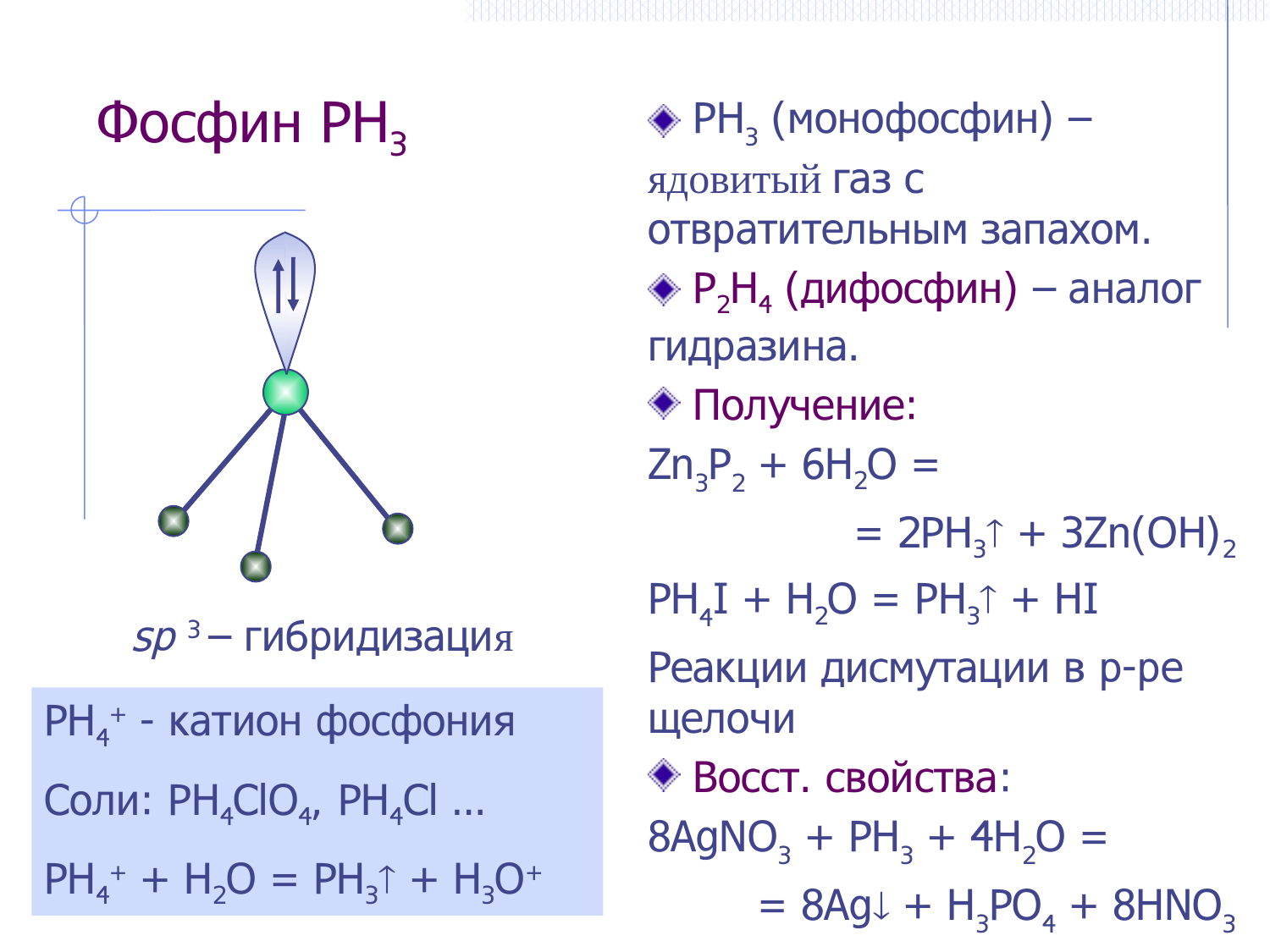

# Фосфин PH3
 PH3 (монофосфин) – ядовитый газ с отвратительным запахом.
 P2H4 (дифосфин) – аналог гидразина.
 Получение:
Zn3P2 + 6H2O =
= 2PH3↑ + 3Zn(OH)2
PH4I + H2O = PH3↑ + HI
Реакции дисмутации в р-ре щелочи
 Восст. свойства:
8AgNO3 + PH3 + 4H2O =
= 8Ag↓ + H3PO4 + 8HNO3

sp 3 – гибридизация
PH4+ - катион фосфония
Соли: PH4ClO4, PH4Cl …
PH4+ + H2O = PH3↑ + H3O+